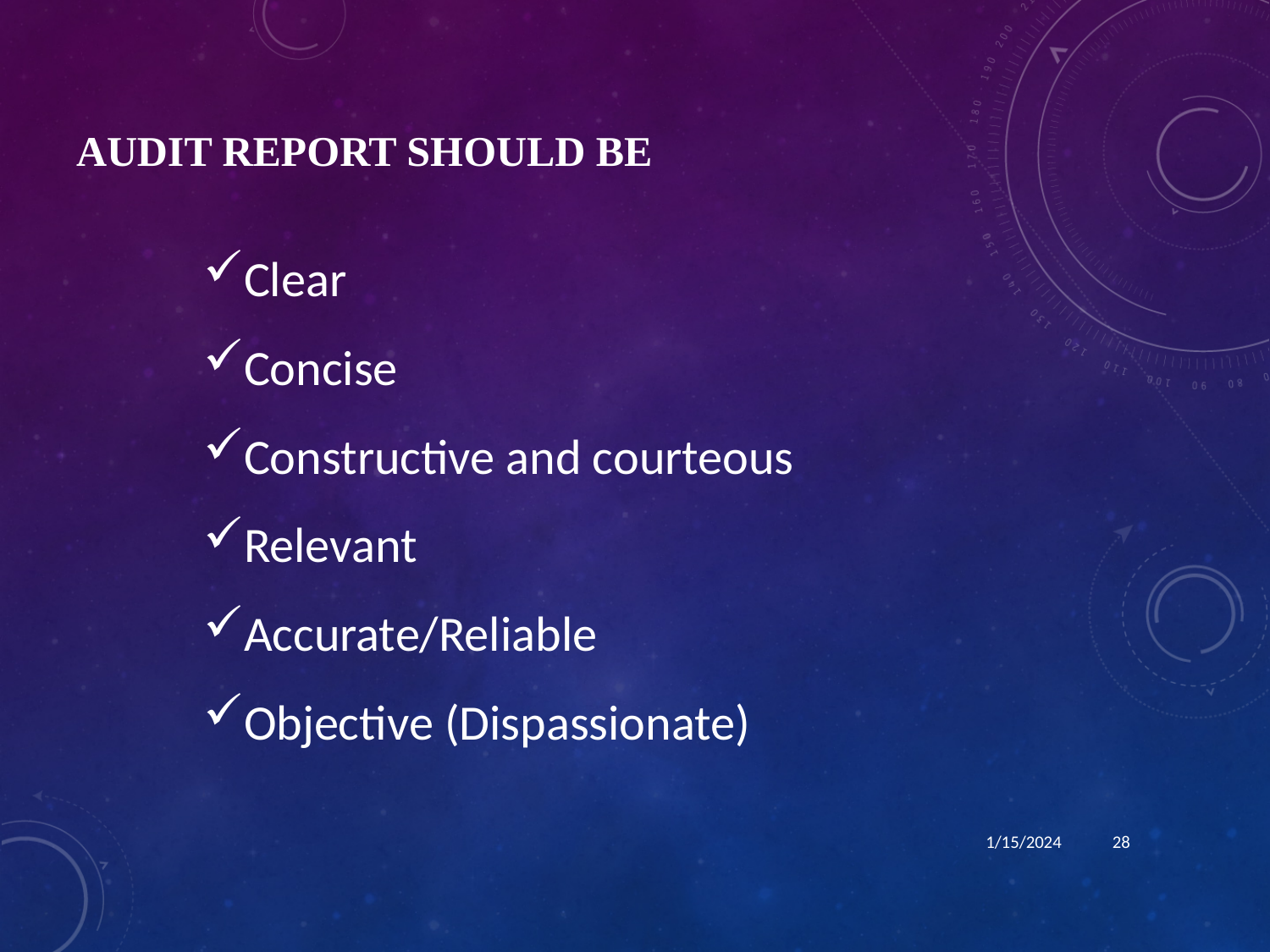

# Audit Report Should be
Clear
Concise
Constructive and courteous
Relevant
Accurate/Reliable
Objective (Dispassionate)

1/15/2024
28